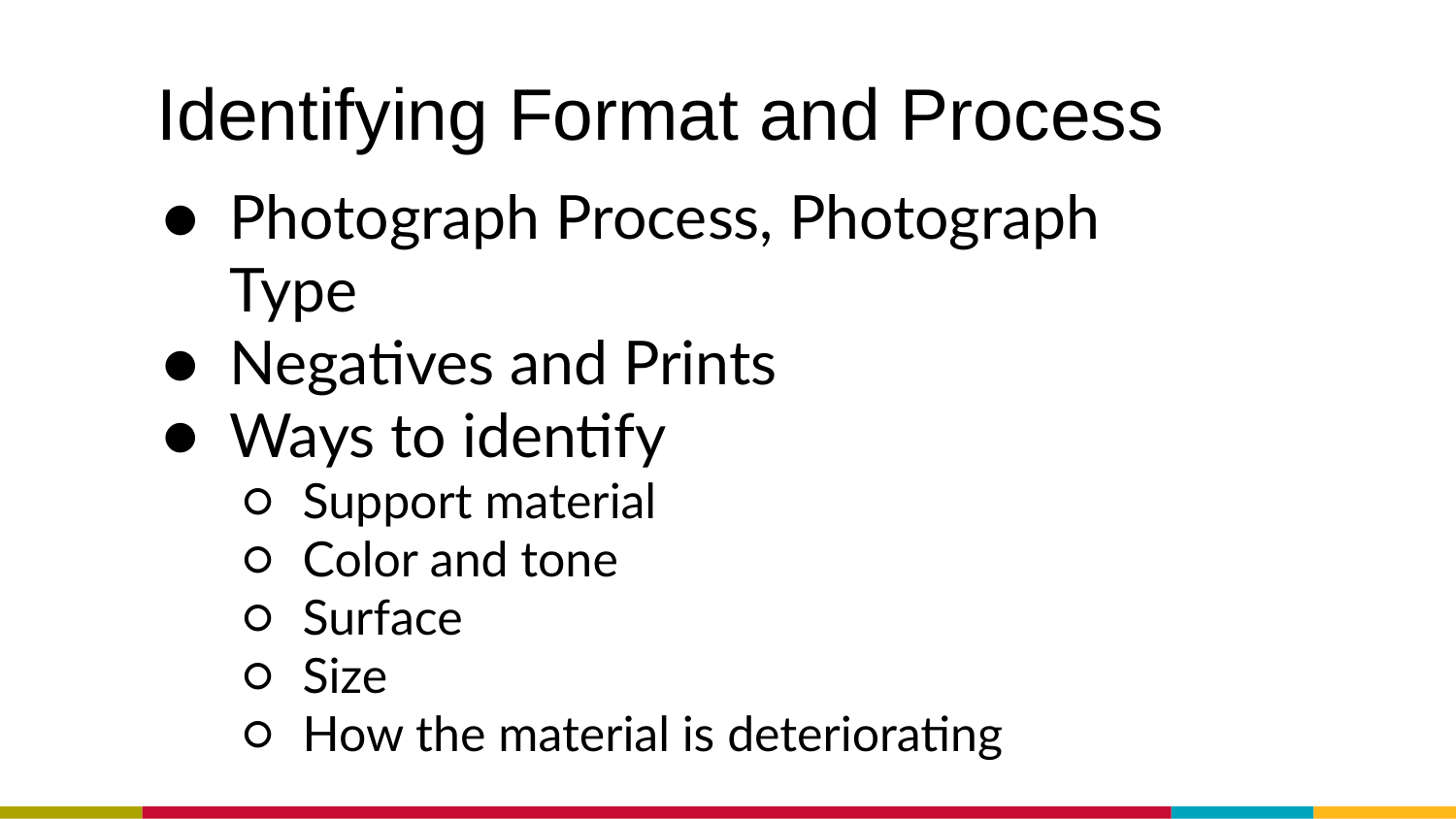

# Identifying Format and Process
Photograph Process, Photograph Type
Negatives and Prints
Ways to identify
Support material
Color and tone
Surface
Size
How the material is deteriorating